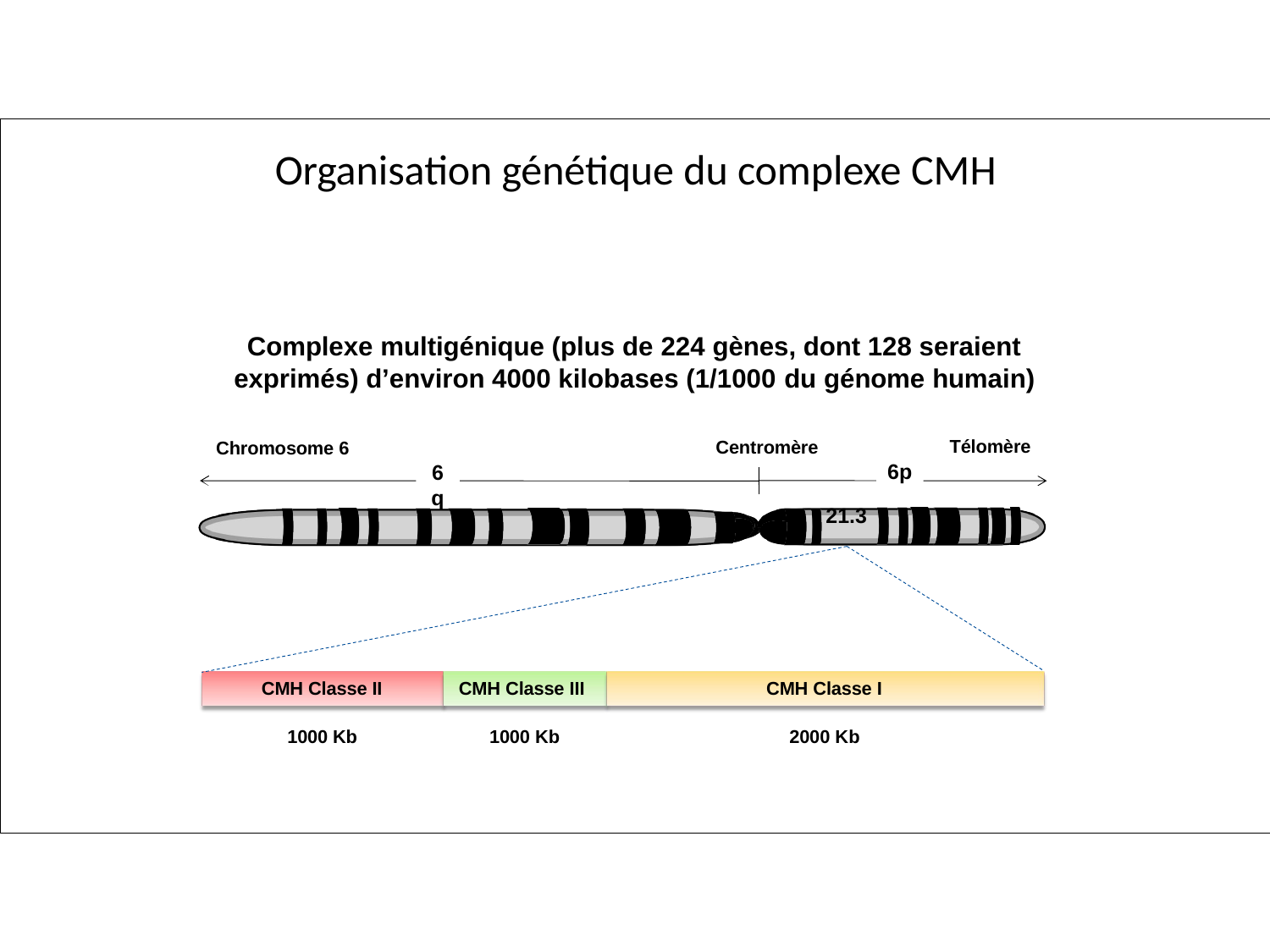

# Organisation génétique du complexe CMH
Complexe multigénique (plus de 224 gènes, dont 128 seraient  exprimés) d’environ 4000 kilobases (1/1000 du génome humain)
Télomère
Centromère
Chromosome 6
6p

6
q
21.3

CMH Classe II
CMH Classe III
CMH Classe I
1000 Kb
2000 Kb
1000 Kb